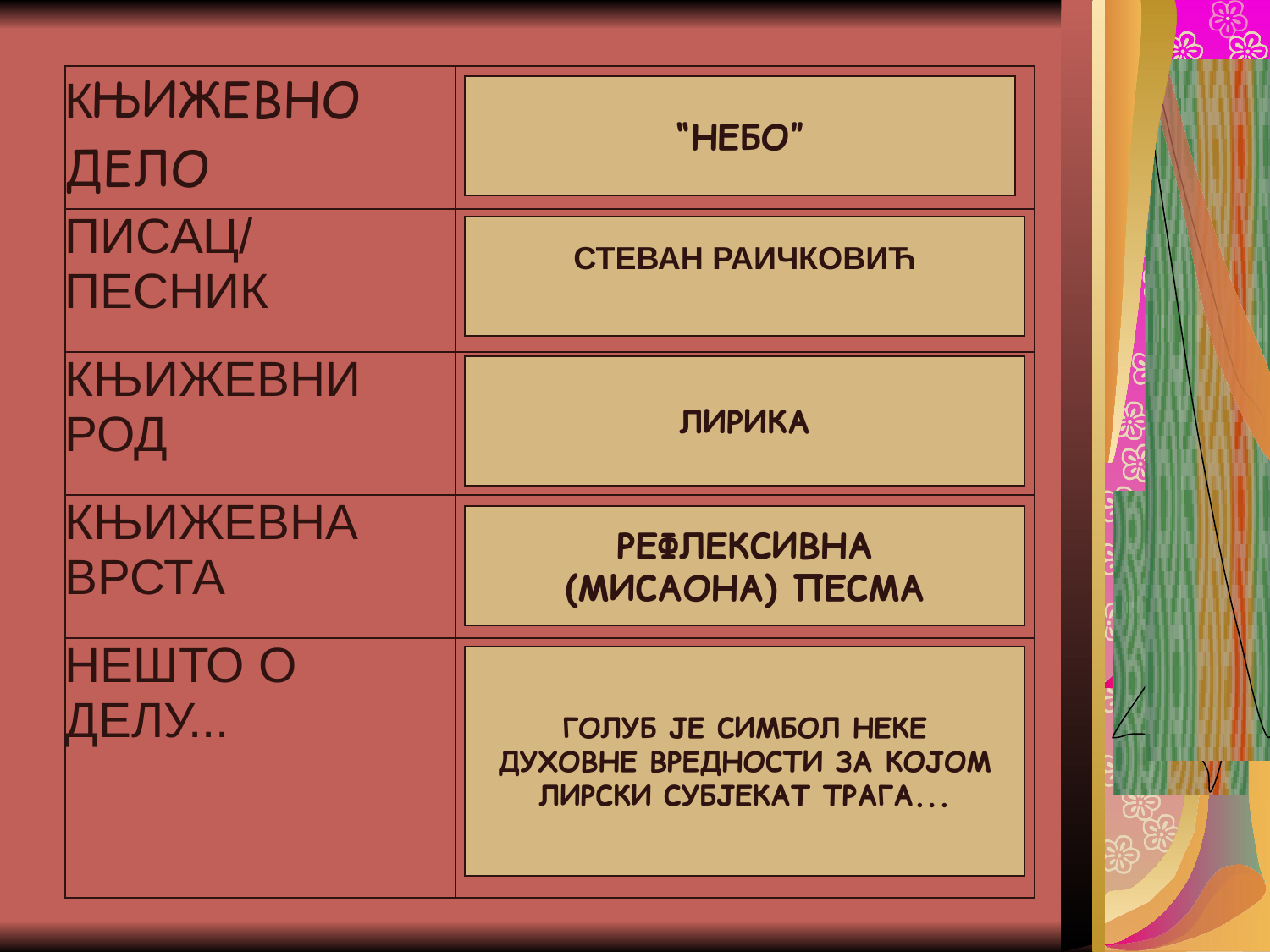

#
| КЊИЖЕВНО ДЕЛО |  |
| --- | --- |
| ПИСАЦ/ ПЕСНИК |  |
| КЊИЖЕВНИ РОД |  |
| КЊИЖЕВНА ВРСТА |  |
| НЕШТО О ДЕЛУ... |  |
“НЕБО”
СТЕВАН РАИЧКОВИЋ

ЛИРИКА
РЕФЛЕКСИВНА
(МИСАОНА) ПЕСМА
ГОЛУБ ЈЕ СИМБОЛ НЕКЕ
ДУХОВНЕ ВРЕДНОСТИ ЗА КОЈОМ
ЛИРСКИ СУБЈЕКАТ ТРАГА...